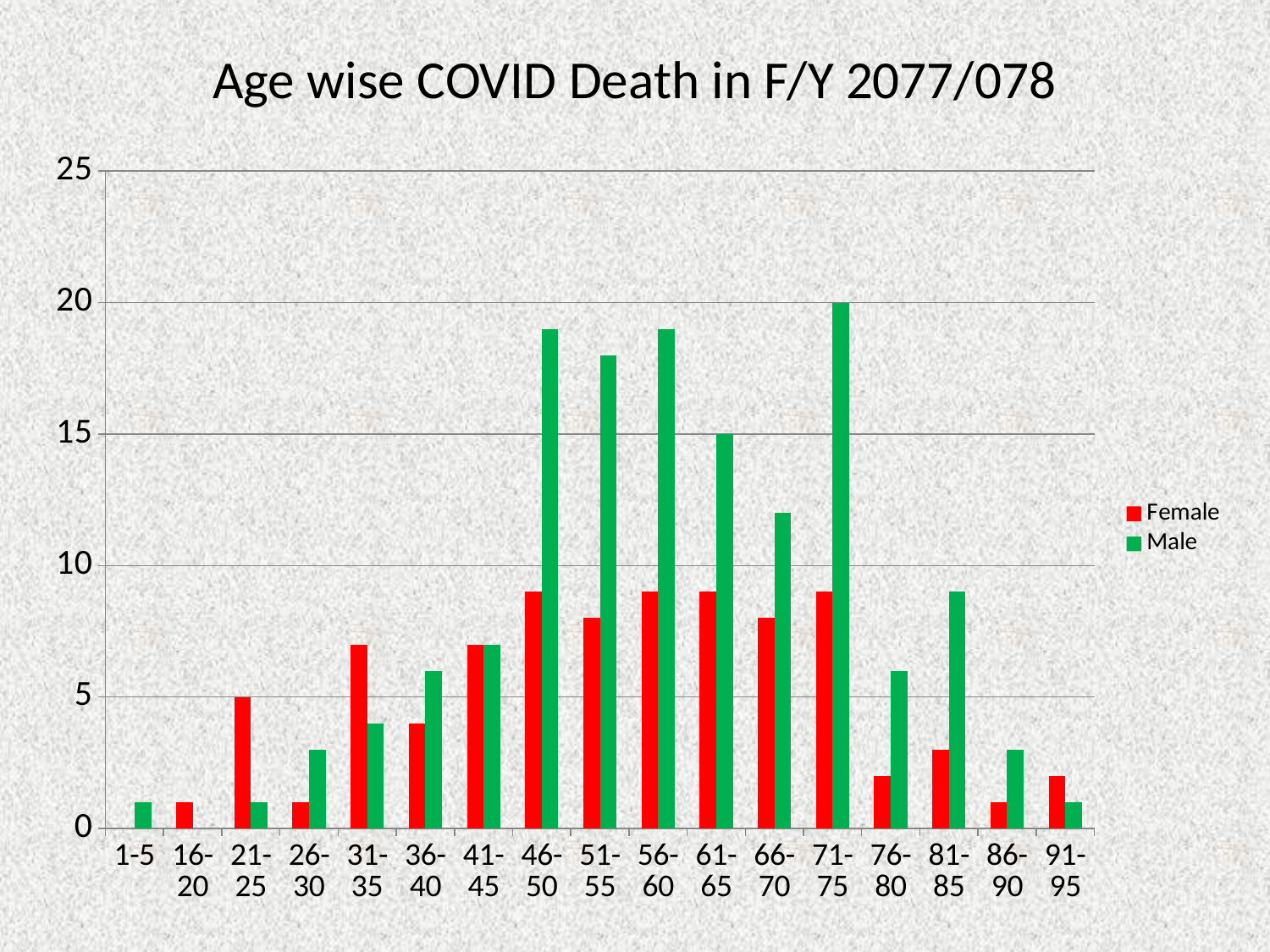

# Age wise COVID Death in F/Y 2077/078

### Chart

| Category | Female | Male |
|---|---|---|
| 1-5 | None | 1.0 |
| 16-20 | 1.0 | None |
| 21-25 | 5.0 | 1.0 |
| 26-30 | 1.0 | 3.0 |
| 31-35 | 7.0 | 4.0 |
| 36-40 | 4.0 | 6.0 |
| 41-45 | 7.0 | 7.0 |
| 46-50 | 9.0 | 19.0 |
| 51-55 | 8.0 | 18.0 |
| 56-60 | 9.0 | 19.0 |
| 61-65 | 9.0 | 15.0 |
| 66-70 | 8.0 | 12.0 |
| 71-75 | 9.0 | 20.0 |
| 76-80 | 2.0 | 6.0 |
| 81-85 | 3.0 | 9.0 |
| 86-90 | 1.0 | 3.0 |
| 91-95 | 2.0 | 1.0 |